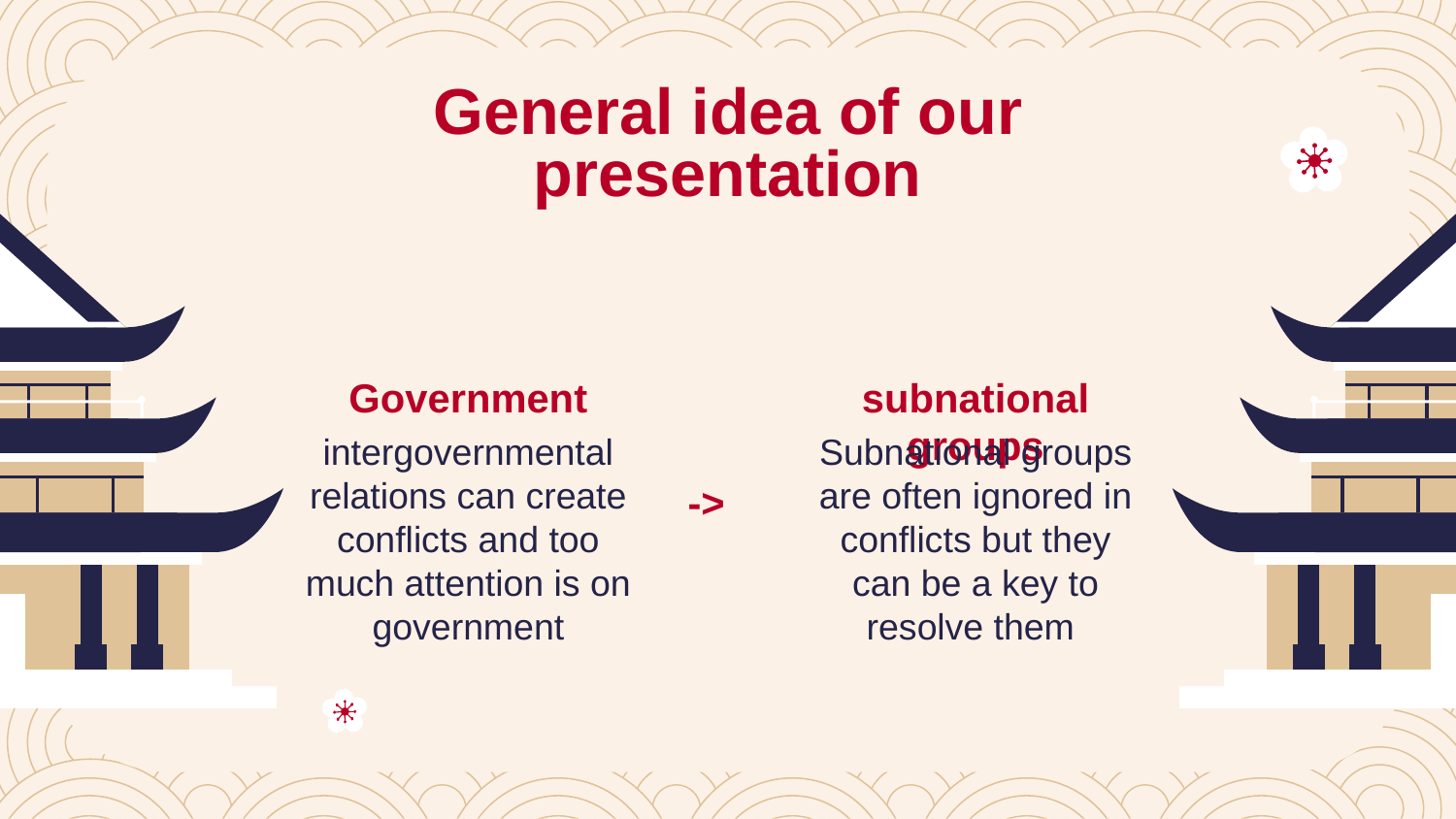

# General idea of our presentation
Government
subnational groups
Subnational groups are often ignored in conflicts but they can be a key to resolve them
intergovernmental relations can create conflicts and too much attention is on government
->